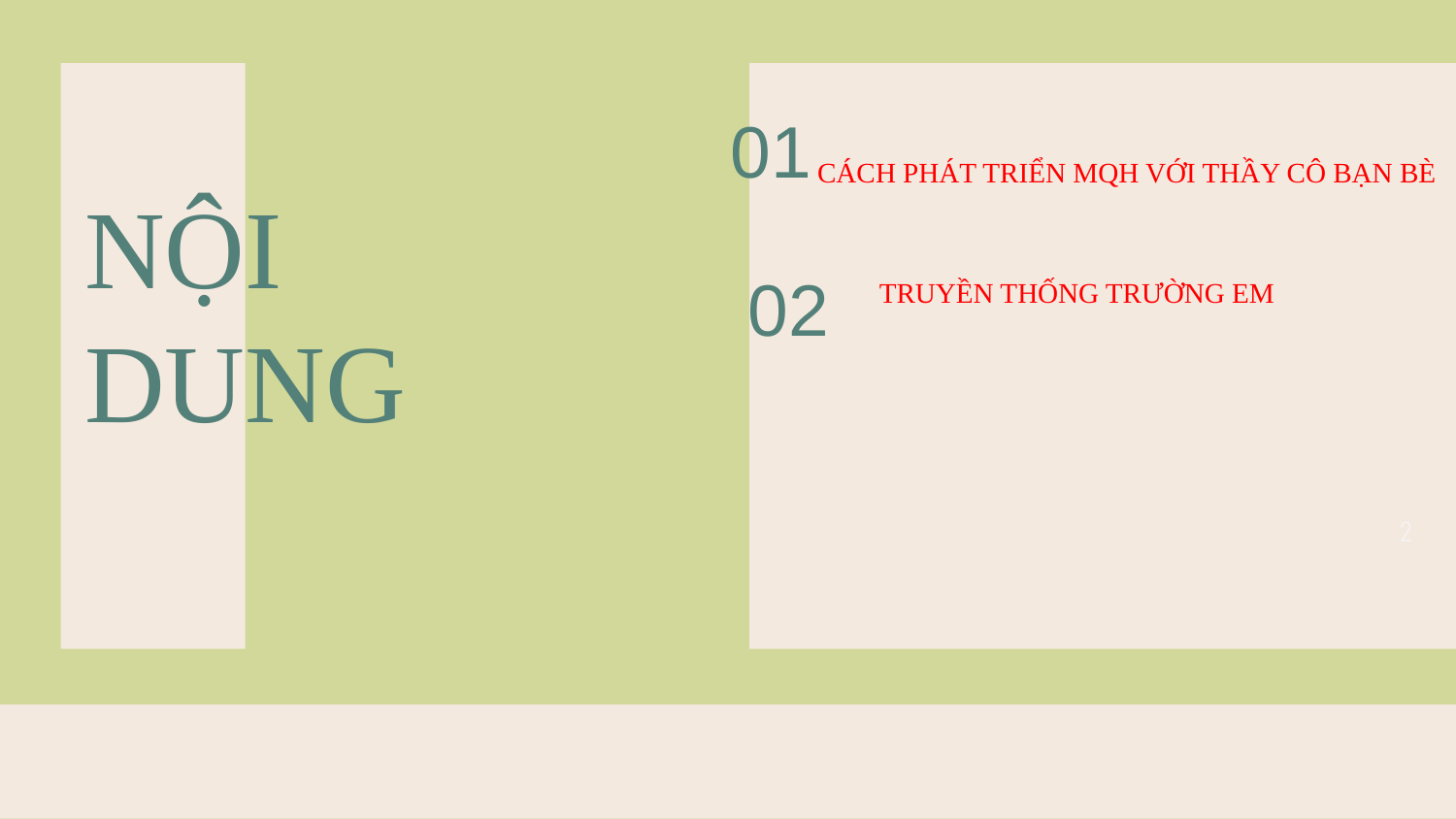

01
CÁCH PHÁT TRIỂN MQH VỚI THẦY CÔ BẠN BÈ

NỘI DUNG
TRUYỀN THỐNG TRƯỜNG EM
02
2